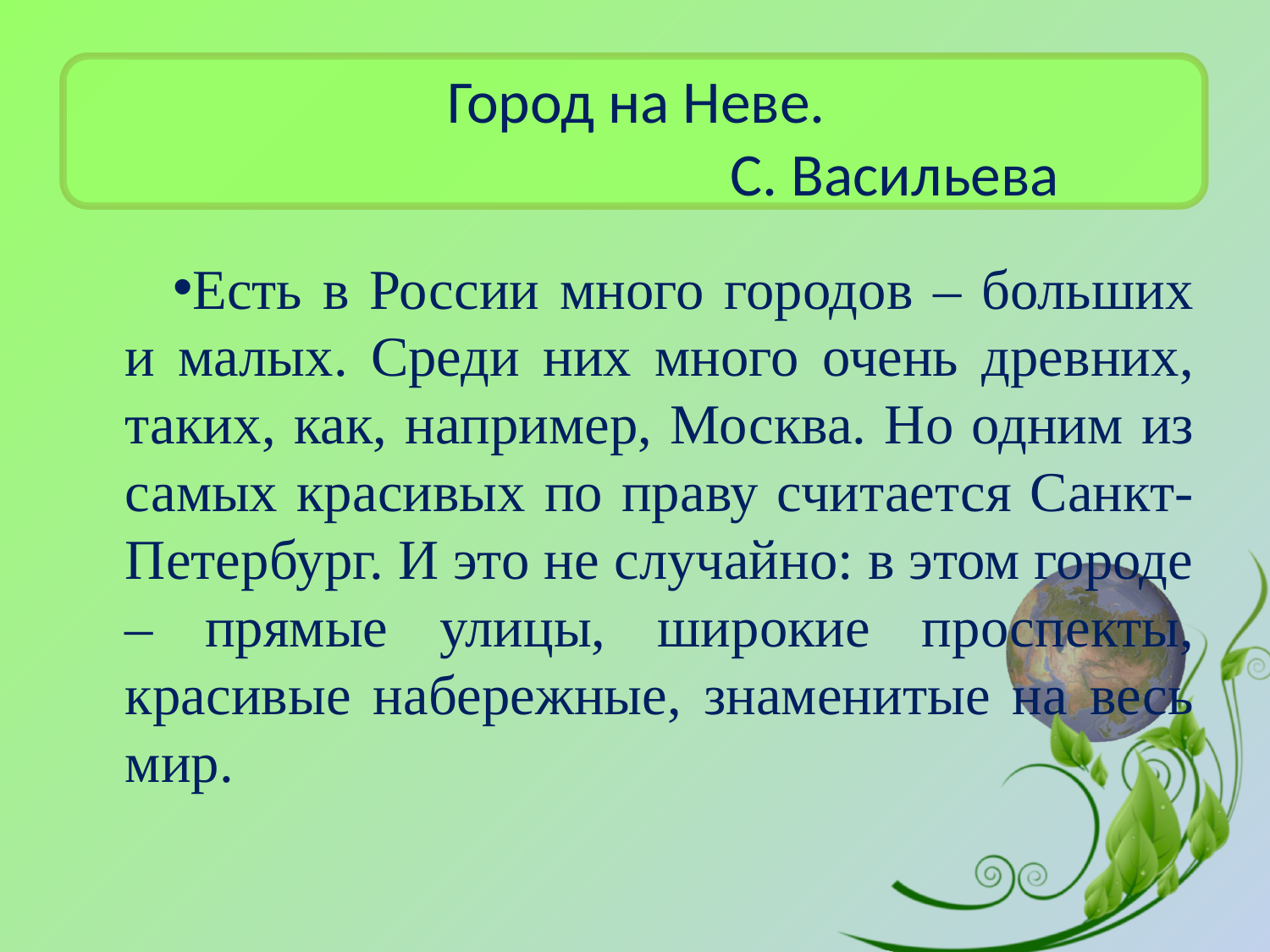

# Город на Неве. С. Васильева
Есть в России много городов – больших и малых. Среди них много очень древних, таких, как, например, Москва. Но одним из самых красивых по праву считается Санкт-Петербург. И это не случайно: в этом городе – прямые улицы, широкие проспекты, красивые набережные, знаменитые на весь мир.